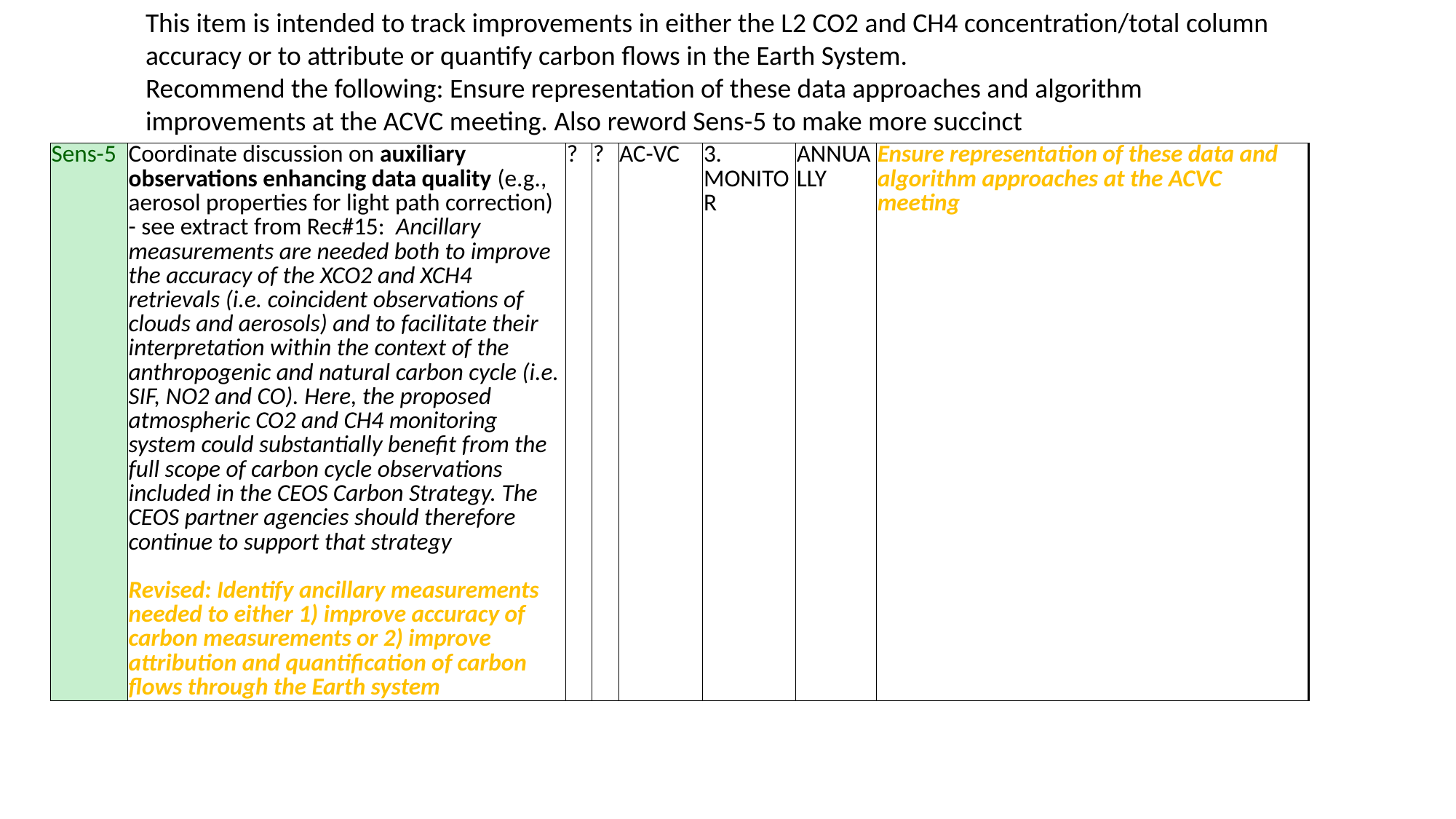

This item is intended to track improvements in either the L2 CO2 and CH4 concentration/total column accuracy or to attribute or quantify carbon flows in the Earth System.
Recommend the following: Ensure representation of these data approaches and algorithm improvements at the ACVC meeting. Also reword Sens-5 to make more succinct
| Sens-5 | Coordinate discussion on auxiliary observations enhancing data quality (e.g., aerosol properties for light path correction) - see extract from Rec#15: Ancillary measurements are needed both to improve the accuracy of the XCO2 and XCH4 retrievals (i.e. coincident observations of clouds and aerosols) and to facilitate their interpretation within the context of the anthropogenic and natural carbon cycle (i.e. SIF, NO2 and CO). Here, the proposed atmospheric CO2 and CH4 monitoring system could substantially benefit from the full scope of carbon cycle observations included in the CEOS Carbon Strategy. The CEOS partner agencies should therefore continue to support that strategy Revised: Identify ancillary measurements needed to either 1) improve accuracy of carbon measurements or 2) improve attribution and quantification of carbon flows through the Earth system | ? | ? | AC-VC | 3. MONITOR | ANNUALLY | Ensure representation of these data and algorithm approaches at the ACVC meeting |
| --- | --- | --- | --- | --- | --- | --- | --- |